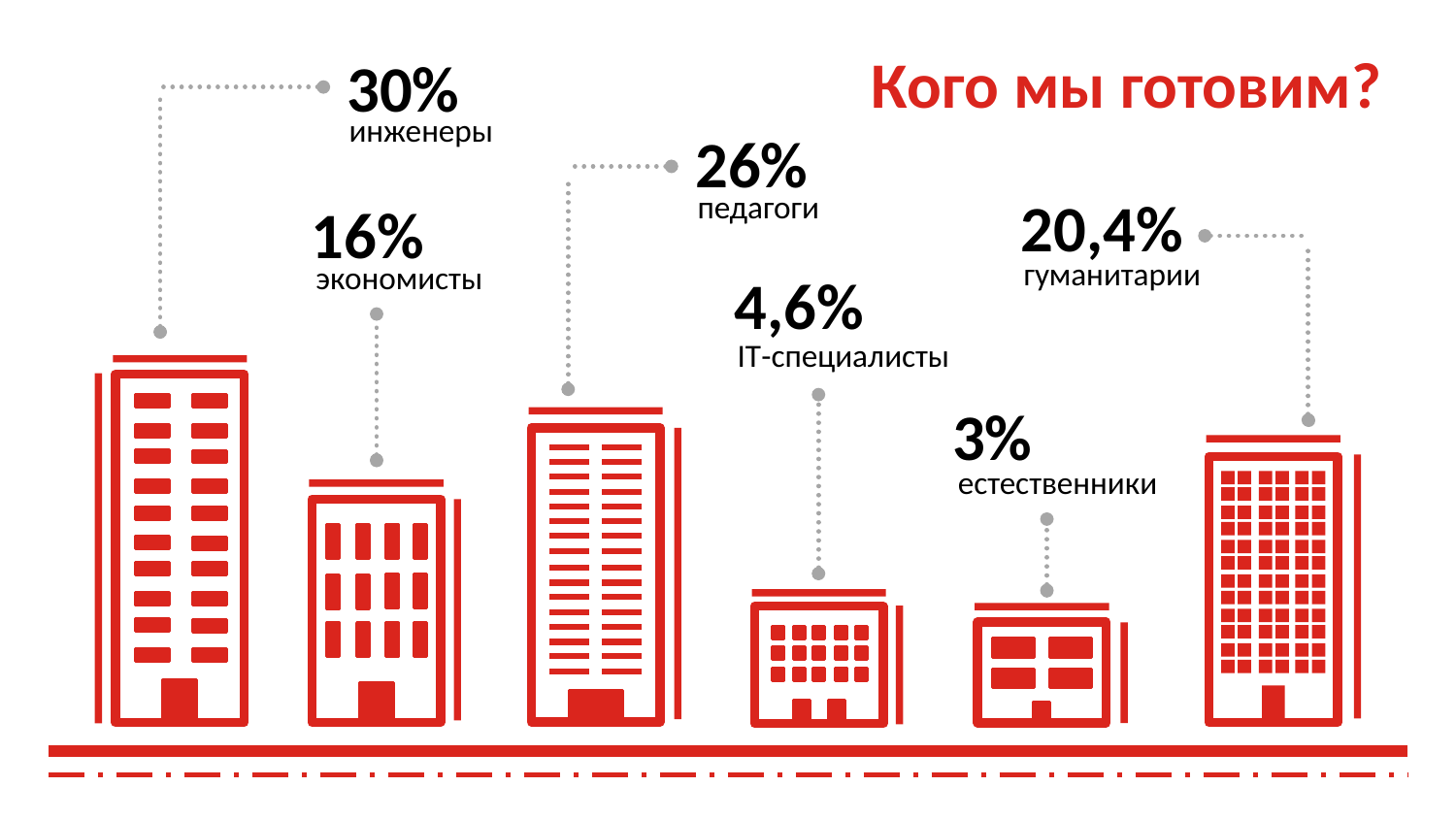

Кого мы готовим?
30%

инженеры
26%
педагоги
20,4%
16%
гуманитарии
экономисты
4,6%

IT-специалисты

3%

естественники